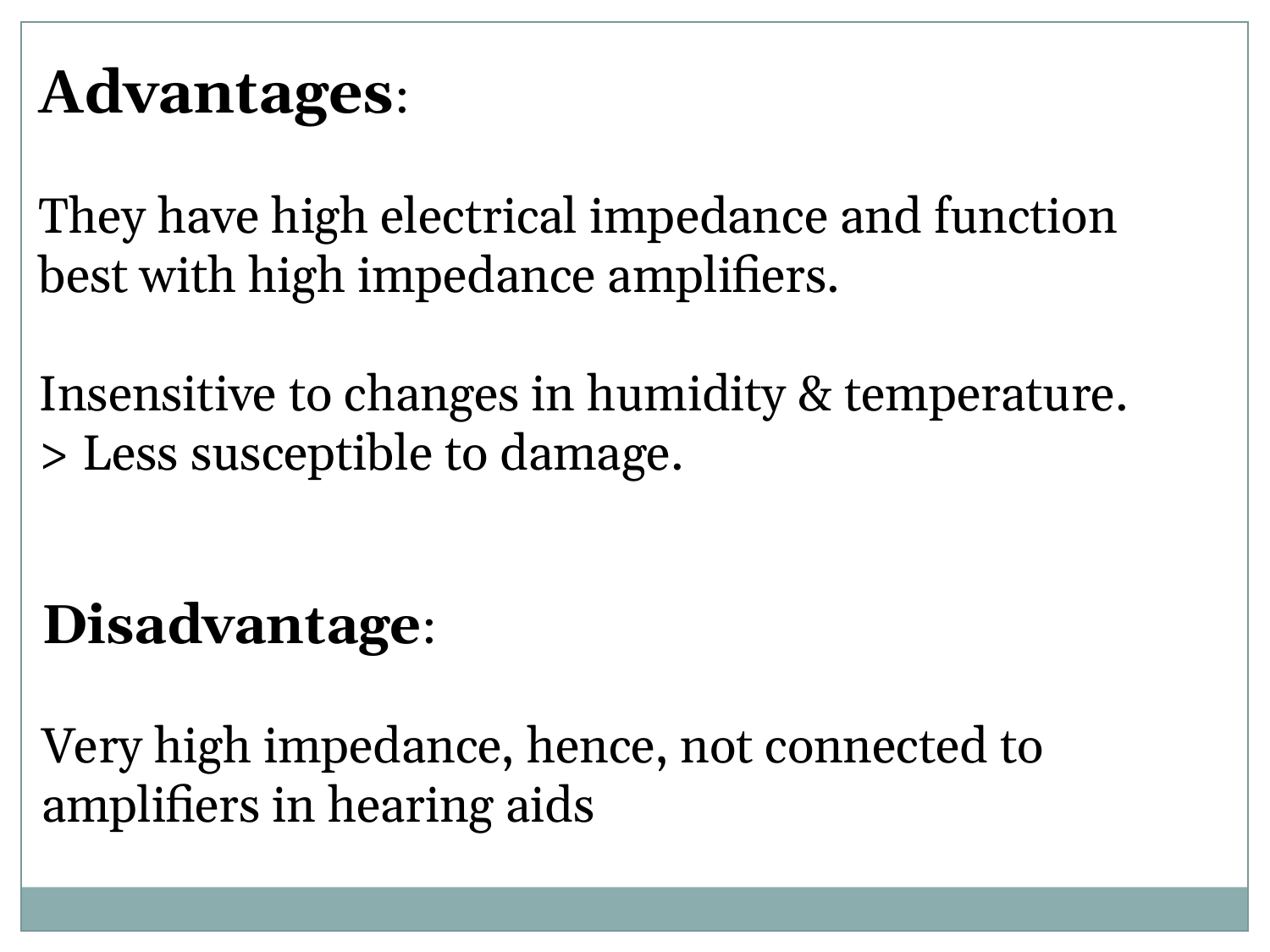

Advantages:

They have high electrical impedance and function best with high impedance amplifiers.

Insensitive to changes in humidity & temperature. > Less susceptible to damage.
Disadvantage:

Very high impedance, hence, not connected to amplifiers in hearing aids